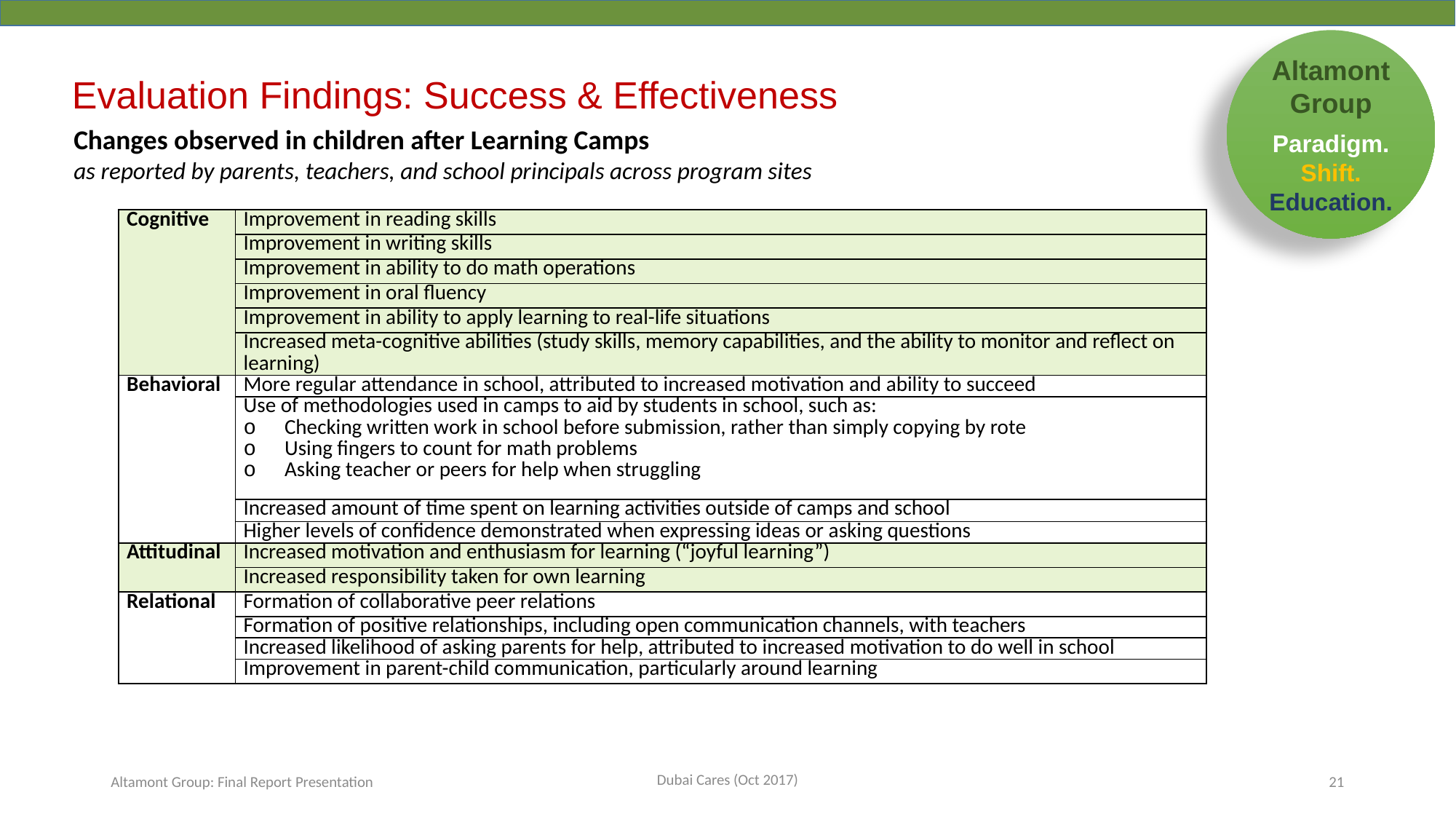

Altamont Group
Paradigm. Shift. Education.
Evaluation Findings: Success & Effectiveness
Changes observed in children after Learning Camps
as reported by parents, teachers, and school principals across program sites
| Cognitive | Improvement in reading skills |
| --- | --- |
|  | Improvement in writing skills |
|  | Improvement in ability to do math operations |
|  | Improvement in oral fluency |
|  | Improvement in ability to apply learning to real-life situations |
|  | Increased meta-cognitive abilities (study skills, memory capabilities, and the ability to monitor and reflect on learning) |
| Behavioral | More regular attendance in school, attributed to increased motivation and ability to succeed |
|  | Use of methodologies used in camps to aid by students in school, such as: Checking written work in school before submission, rather than simply copying by rote Using fingers to count for math problems Asking teacher or peers for help when struggling |
|  | Increased amount of time spent on learning activities outside of camps and school |
|  | Higher levels of confidence demonstrated when expressing ideas or asking questions |
| Attitudinal | Increased motivation and enthusiasm for learning (“joyful learning”) |
|  | Increased responsibility taken for own learning |
| Relational | Formation of collaborative peer relations |
|  | Formation of positive relationships, including open communication channels, with teachers |
|  | Increased likelihood of asking parents for help, attributed to increased motivation to do well in school |
|  | Improvement in parent-child communication, particularly around learning |
Dubai Cares (Oct 2017)
Altamont Group: Final Report Presentation
21